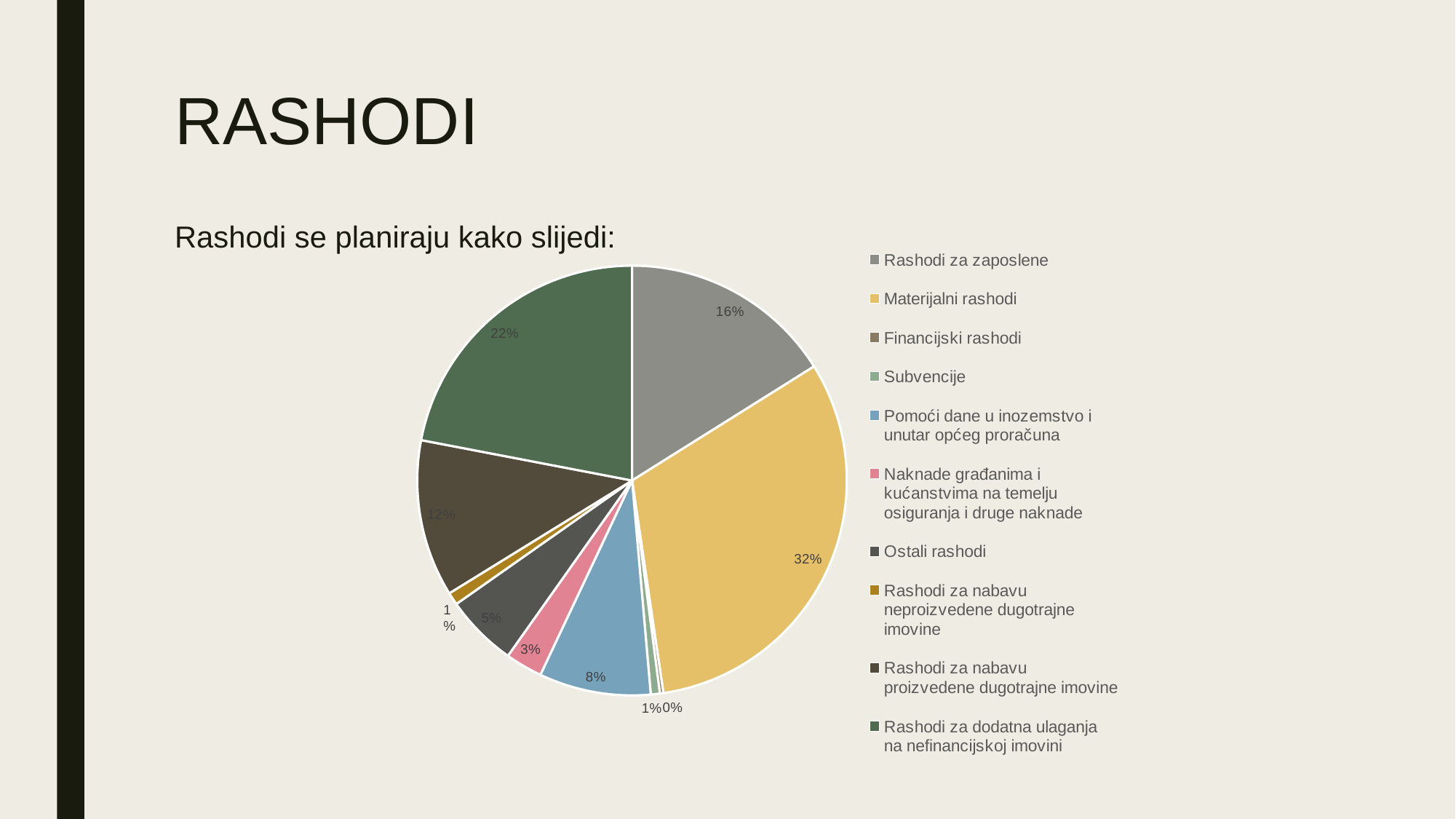

# RASHODI

### Chart

| Category |  |
|---|---|
| Rashodi za zaposlene | 507950.0 |
| Materijalni rashodi | 996596.55 |
| Financijski rashodi | 8200.0 |
| Subvencije | 21500.0 |
| Pomoći dane u inozemstvo i unutar općeg proračuna | 265535.0 |
| Naknade građanima i kućanstvima na temelju osiguranja i druge naknade | 88000.0 |
| Ostali rashodi | 171715.0 |
| Rashodi za nabavu neproizvedene dugotrajne imovine | 30000.0 |
| Rashodi za nabavu proizvedene dugotrajne imovine | 372826.88 |
| Rashodi za dodatna ulaganja na nefinancijskoj imovini | 694000.0 |
Rashodi se planiraju kako slijedi:

### Chart

| Category |
|---|